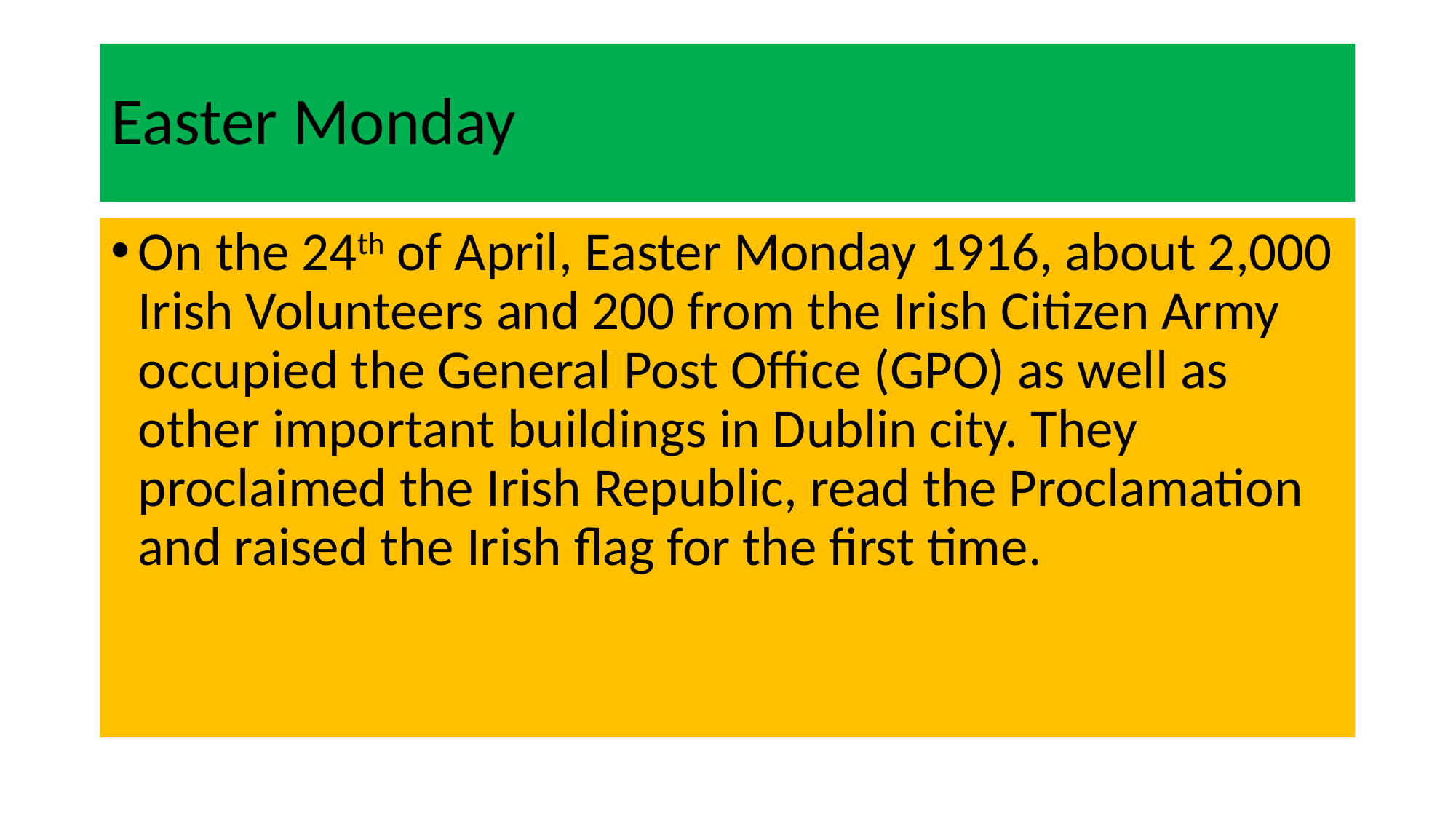

# Easter Monday
On the 24th of April, Easter Monday 1916, about 2,000 Irish Volunteers and 200 from the Irish Citizen Army occupied the General Post Office (GPO) as well as other important buildings in Dublin city. They proclaimed the Irish Republic, read the Proclamation and raised the Irish flag for the first time.